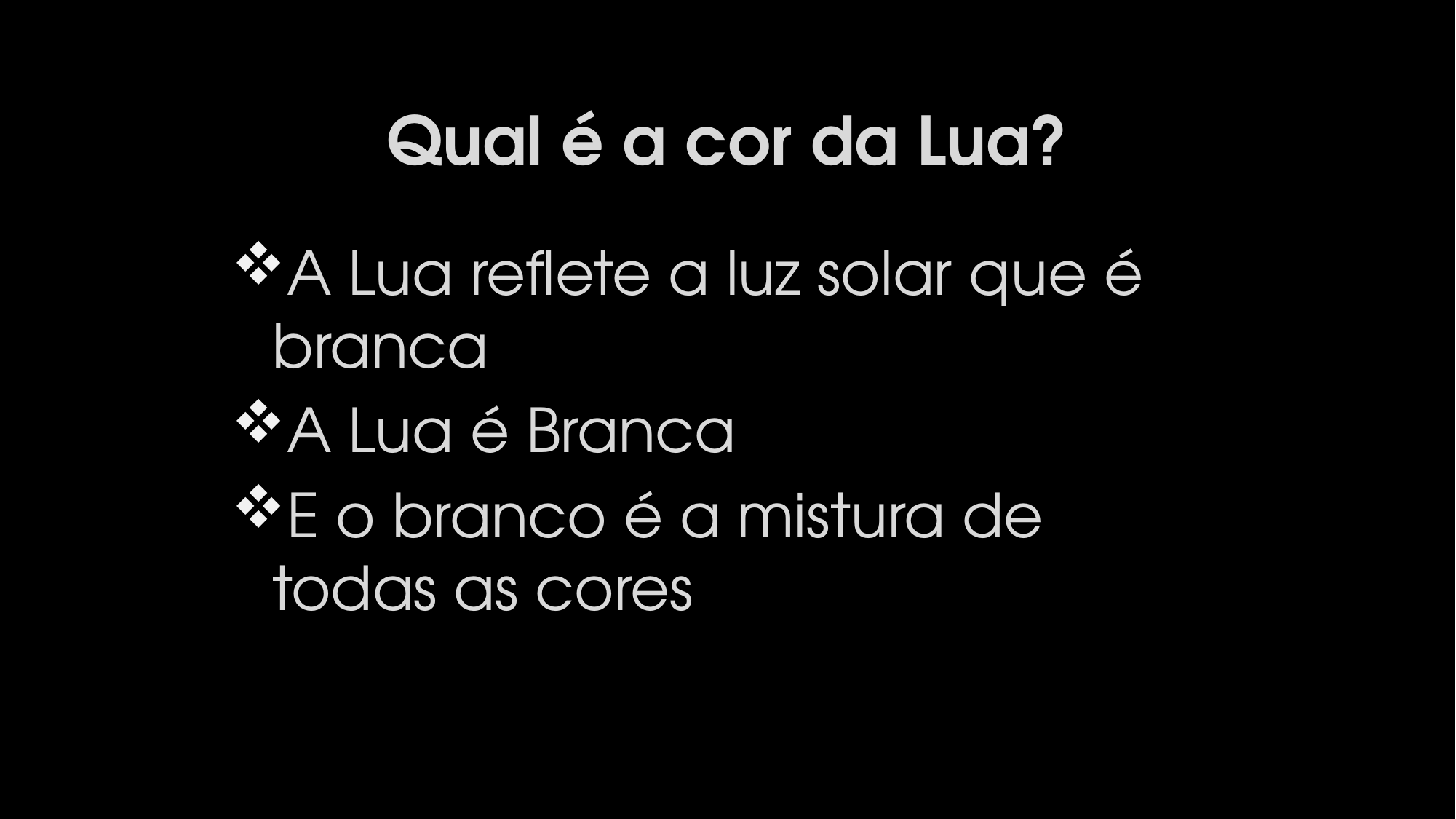

# Qual é a cor da Lua?
A Lua reflete a luz solar que é branca
A Lua é Branca
E o branco é a mistura de todas as cores